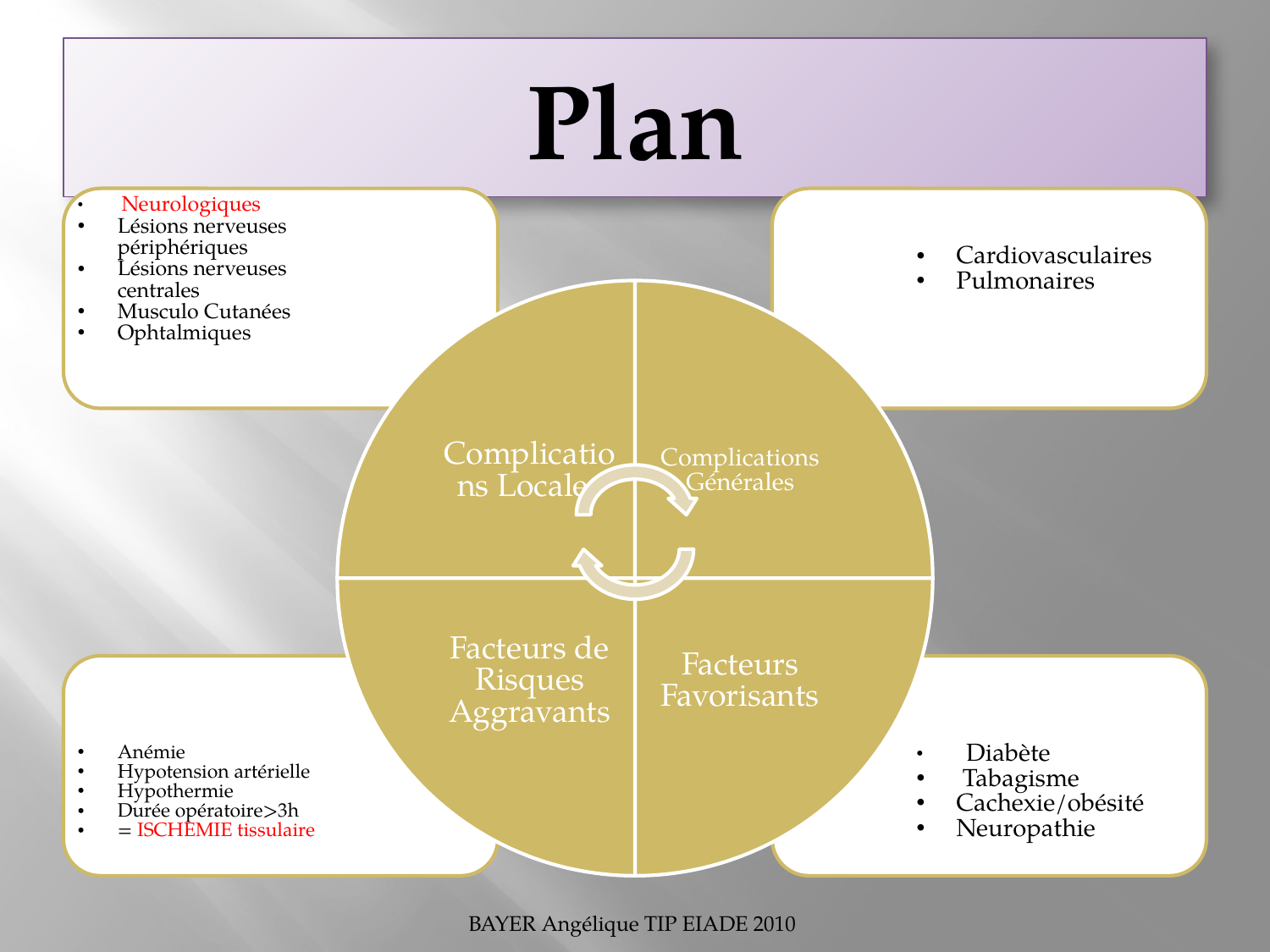

# Plan
Complications Locales
 Neurologiques
Complications Générales
Cardiovasculaires
Facteurs Favorisants
Facteurs de Risques Aggravants
Anémie
Musculo Cutanées
Ophtalmiques
Pulmonaires
Lésions nerveuses périphériques
Lésions nerveuses centrales
Hypotension artérielle
Hypothermie
Durée opératoire>3h
Neuropathie
Cachexie/obésité
 Tabagisme
  Diabète
= ISCHEMIE tissulaire
BAYER Angélique TIP EIADE 2010